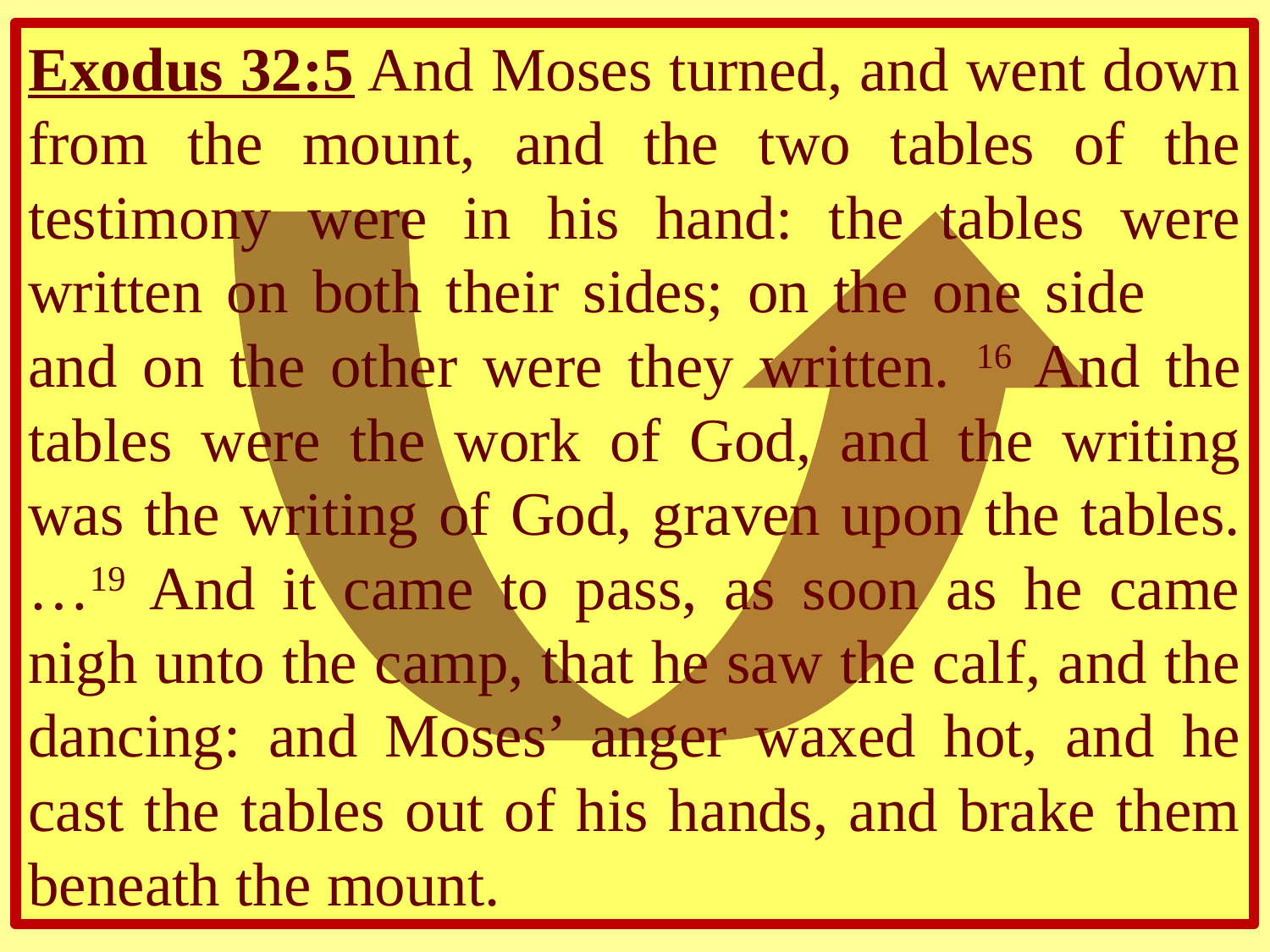

Exodus 32:5 And Moses turned, and went down from the mount, and the two tables of the testimony were in his hand: the tables were written on both their sides; on the one side     and on the other were they written. 16 And the tables were the work of God, and the writing was the writing of God, graven upon the tables. …19 And it came to pass, as soon as he came nigh unto the camp, that he saw the calf, and the dancing: and Moses’ anger waxed hot, and he cast the tables out of his hands, and brake them beneath the mount.
The
answer is
. . .
D